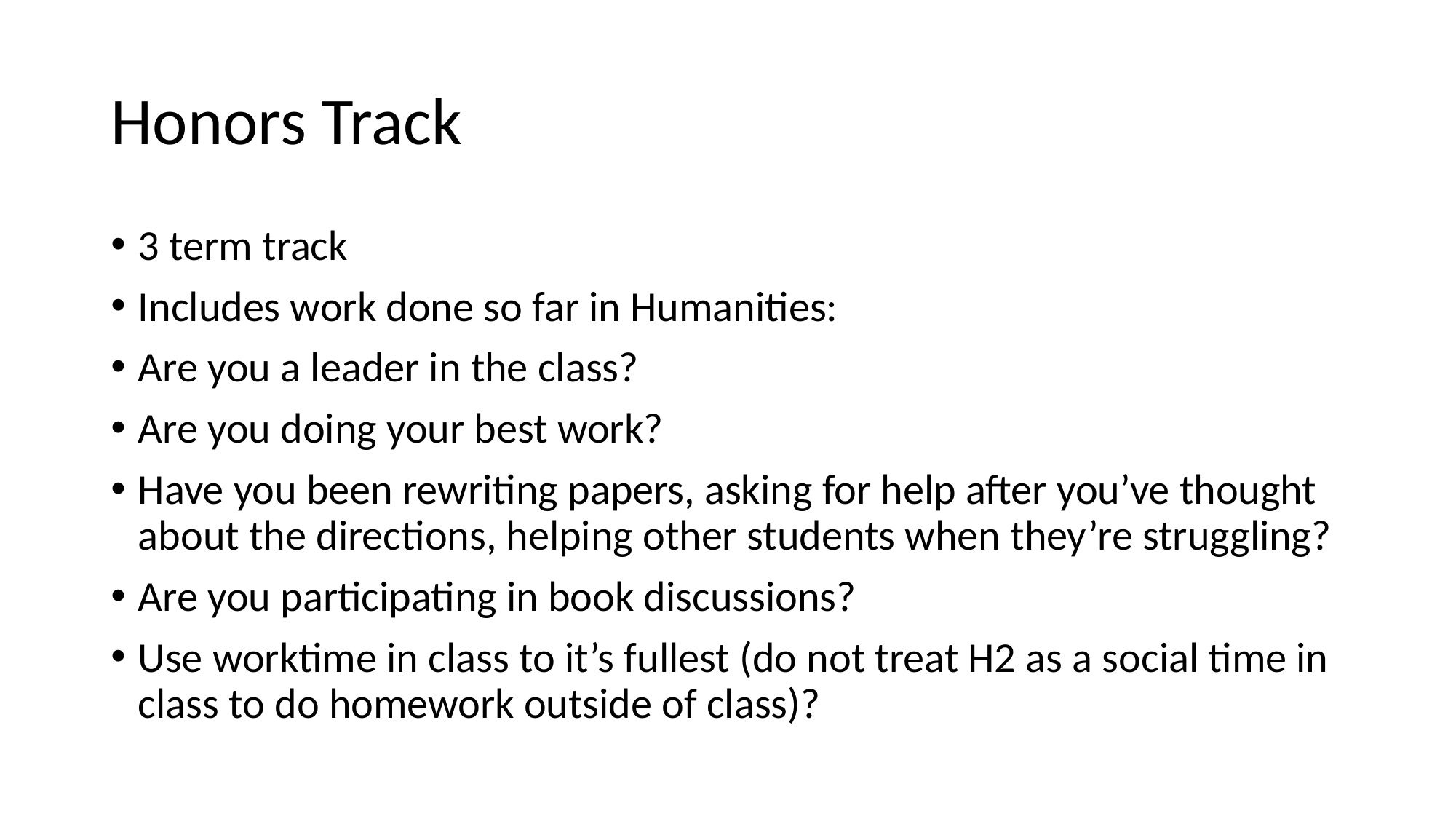

# Honors Track
3 term track
Includes work done so far in Humanities:
Are you a leader in the class?
Are you doing your best work?
Have you been rewriting papers, asking for help after you’ve thought about the directions, helping other students when they’re struggling?
Are you participating in book discussions?
Use worktime in class to it’s fullest (do not treat H2 as a social time in class to do homework outside of class)?